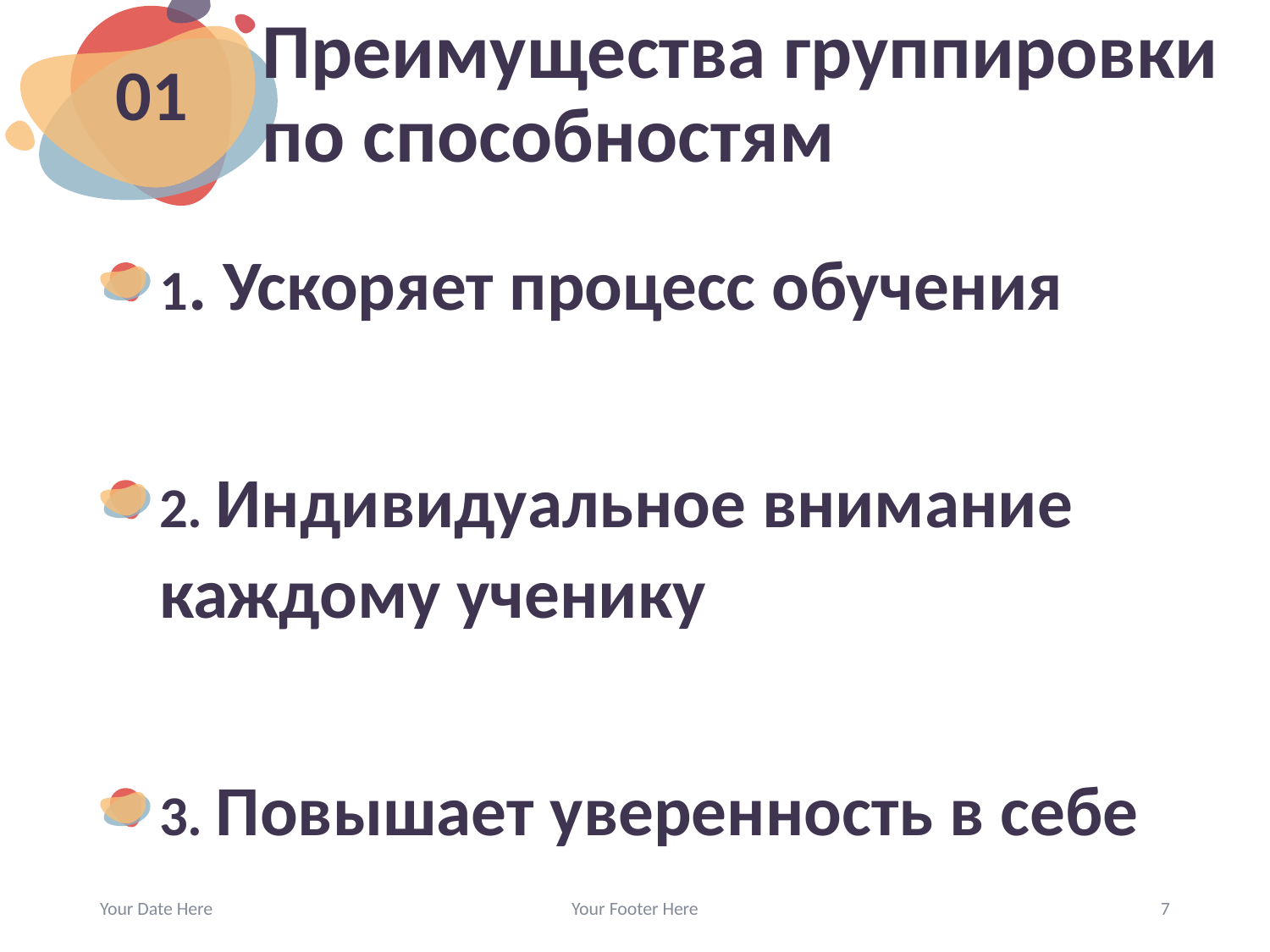

# Преимущества группировки по способностям
01
1. Ускоряет процесс обучения

2. Индивидуальное внимание каждому ученику

3. Повышает уверенность в себе

Your Date Here
Your Footer Here
7